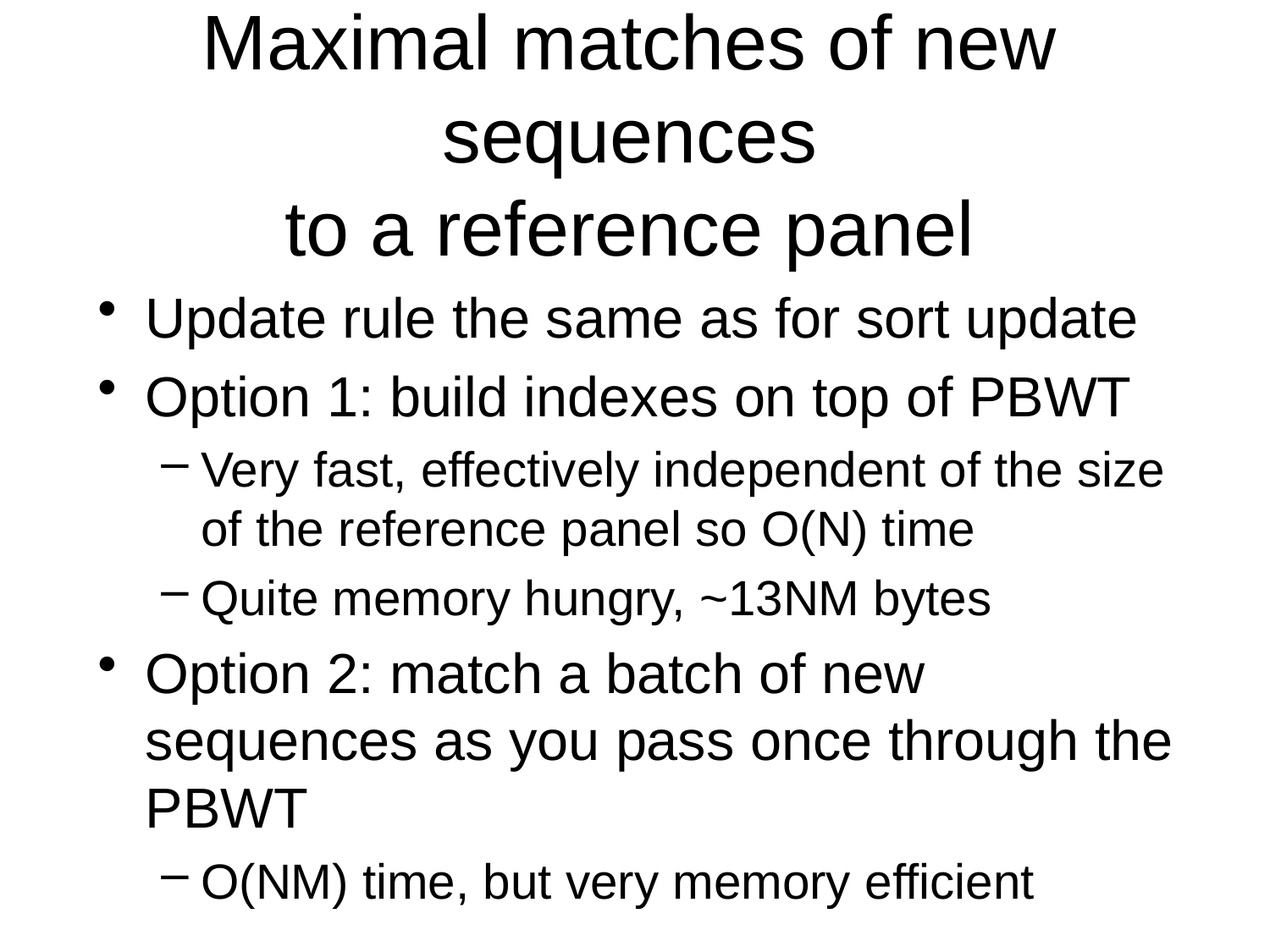

# Maximal matches of new sequences to a reference panel
Update rule the same as for sort update
Option 1: build indexes on top of PBWT
Very fast, effectively independent of the size of the reference panel so O(N) time
Quite memory hungry, ~13NM bytes
Option 2: match a batch of new sequences as you pass once through the PBWT
O(NM) time, but very memory efficient